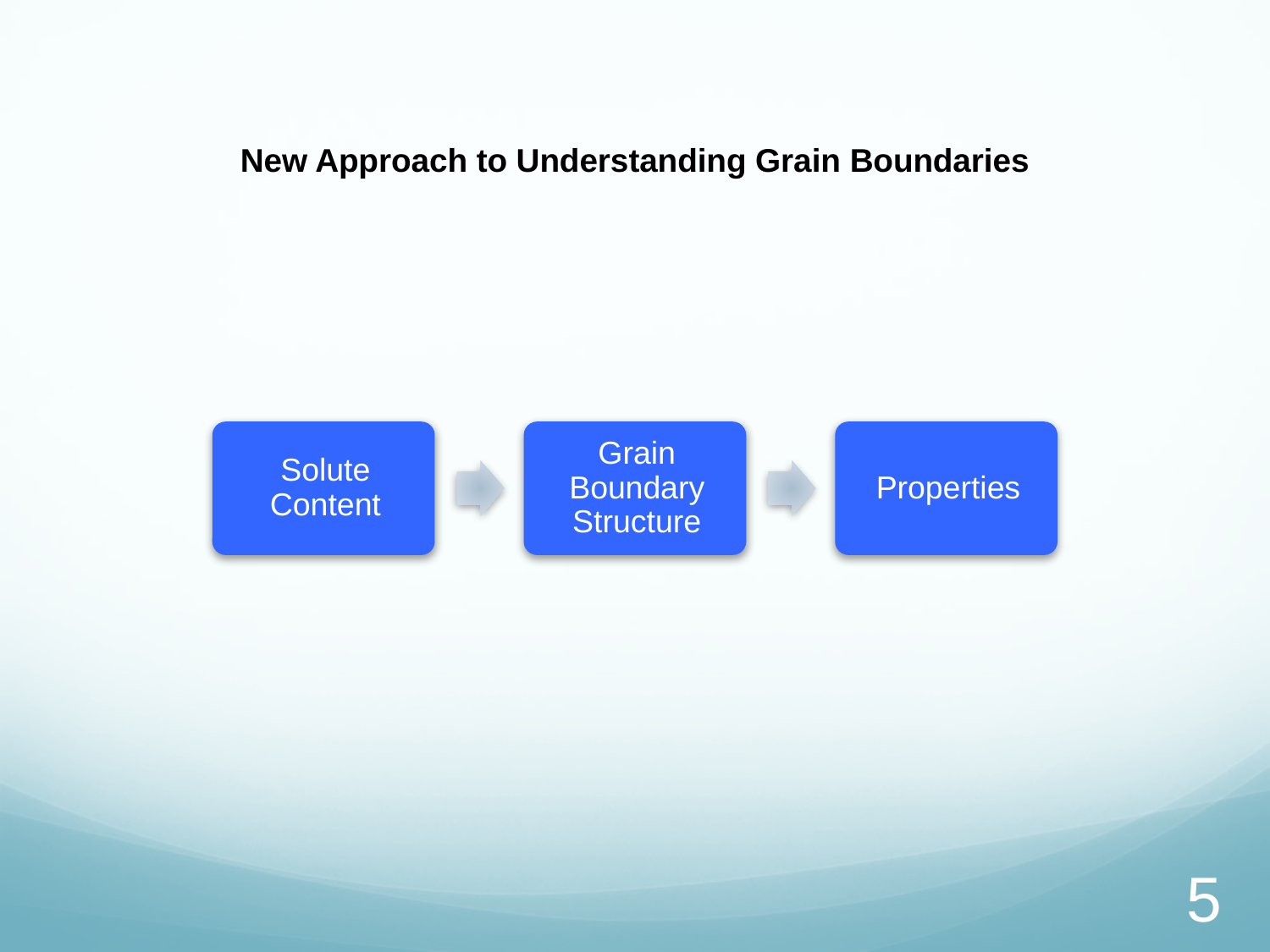

New Approach to Understanding Grain Boundaries
Solute Content

Grain Boundary Structure

Properties
5